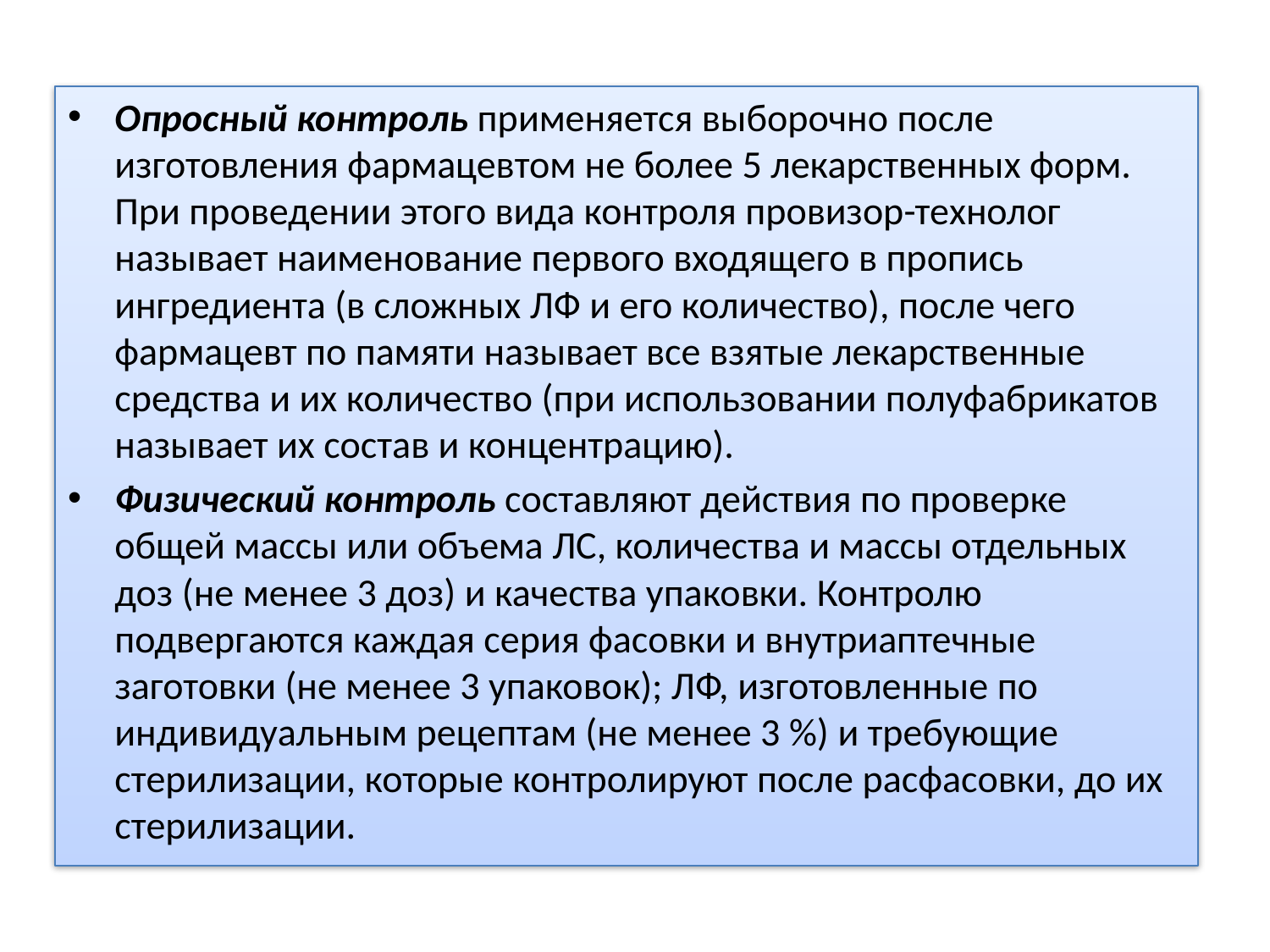

Опросный контроль применяется выборочно после изготовления фармацевтом не более 5 лекарственных форм. При проведении этого вида контроля провизор-технолог называет наименование первого входящего в пропись ингредиента (в сложных ЛФ и его количество), после чего фармацевт по памяти называет все взятые лекарственные средства и их количество (при использовании полуфабрикатов называет их состав и концентрацию).
Физический контроль составляют действия по проверке общей массы или объема ЛС, количества и массы отдельных доз (не менее 3 доз) и качества упаковки. Контролю подвергаются каждая серия фасовки и внутриаптечные заготовки (не менее 3 упаковок); ЛФ, изготовленные по индивидуальным рецептам (не менее 3 %) и требующие стерилизации, которые контролируют после расфасовки, до их стерилизации.